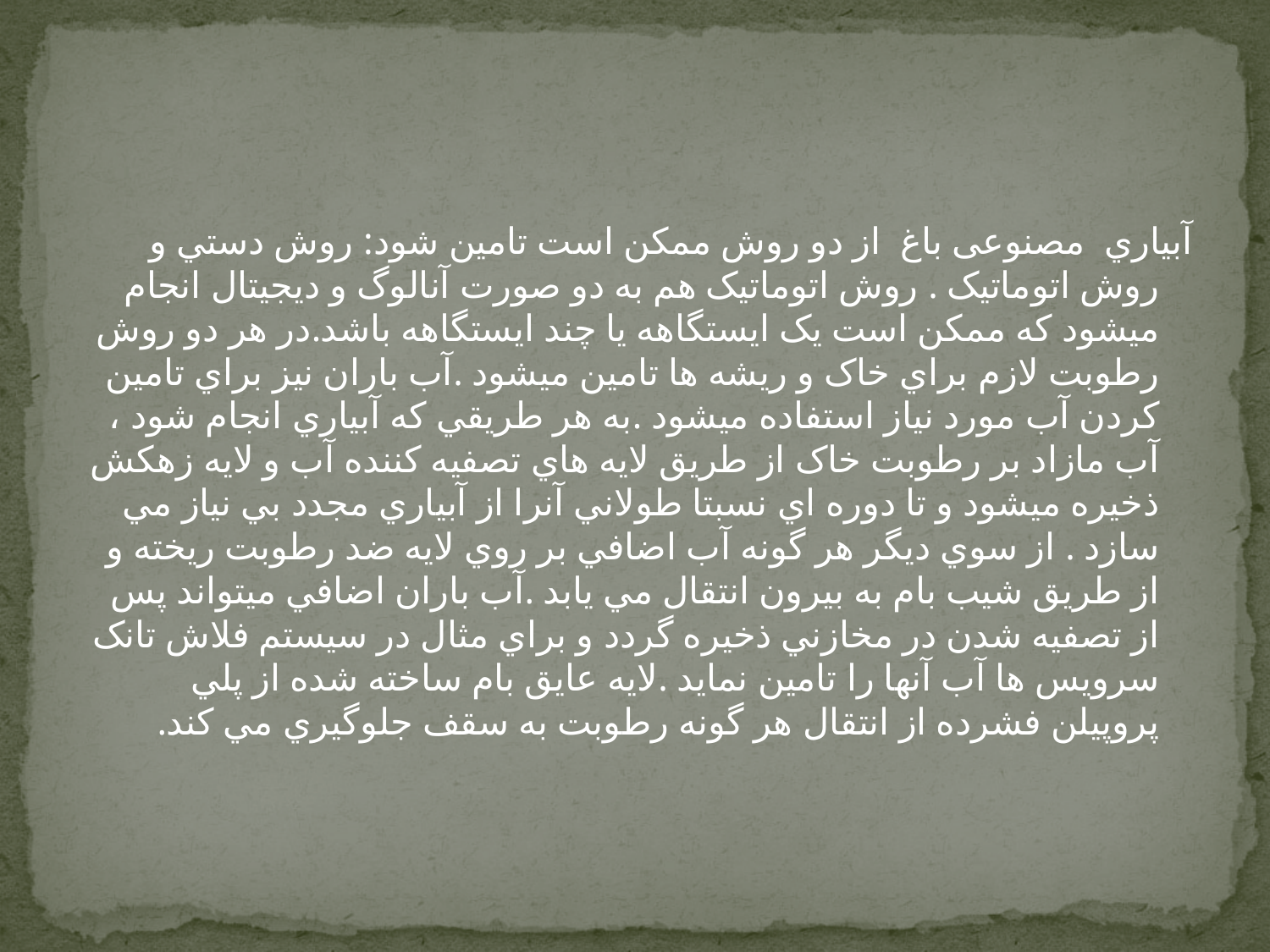

آبياري  مصنوعی باغ  از دو روش ممکن است تامين شود: روش دستي و روش اتوماتيک . روش اتوماتیک هم به دو صورت آنالوگ و دیجیتال انجام میشود که ممکن است یک ایستگاهه یا چند ایستگاهه باشد.در هر دو روش رطوبت لازم براي خاک و ريشه ها تامين ميشود .آب باران نيز براي تامين کردن آب مورد نياز استفاده ميشود .به هر طريقي که آبياري انجام شود ، آب مازاد بر رطوبت خاک از طريق لايه هاي تصفيه کننده آب و لايه زهکش ذخيره ميشود و تا دوره اي نسبتا طولاني آنرا از آبياري مجدد بي نياز مي سازد . از سوي ديگر هر گونه آب اضافي بر روي لايه ضد رطوبت ريخته و از طريق شيب بام به بيرون انتقال مي يابد .آب باران اضافي ميتواند پس از تصفيه شدن در مخازني ذخيره گردد و براي مثال در سيستم فلاش تانک سرويس ها آب آنها را تامين نمايد .لايه عايق بام ساخته شده از پلي پروپيلن فشرده از انتقال هر گونه رطوبت به سقف جلوگيري مي کند.